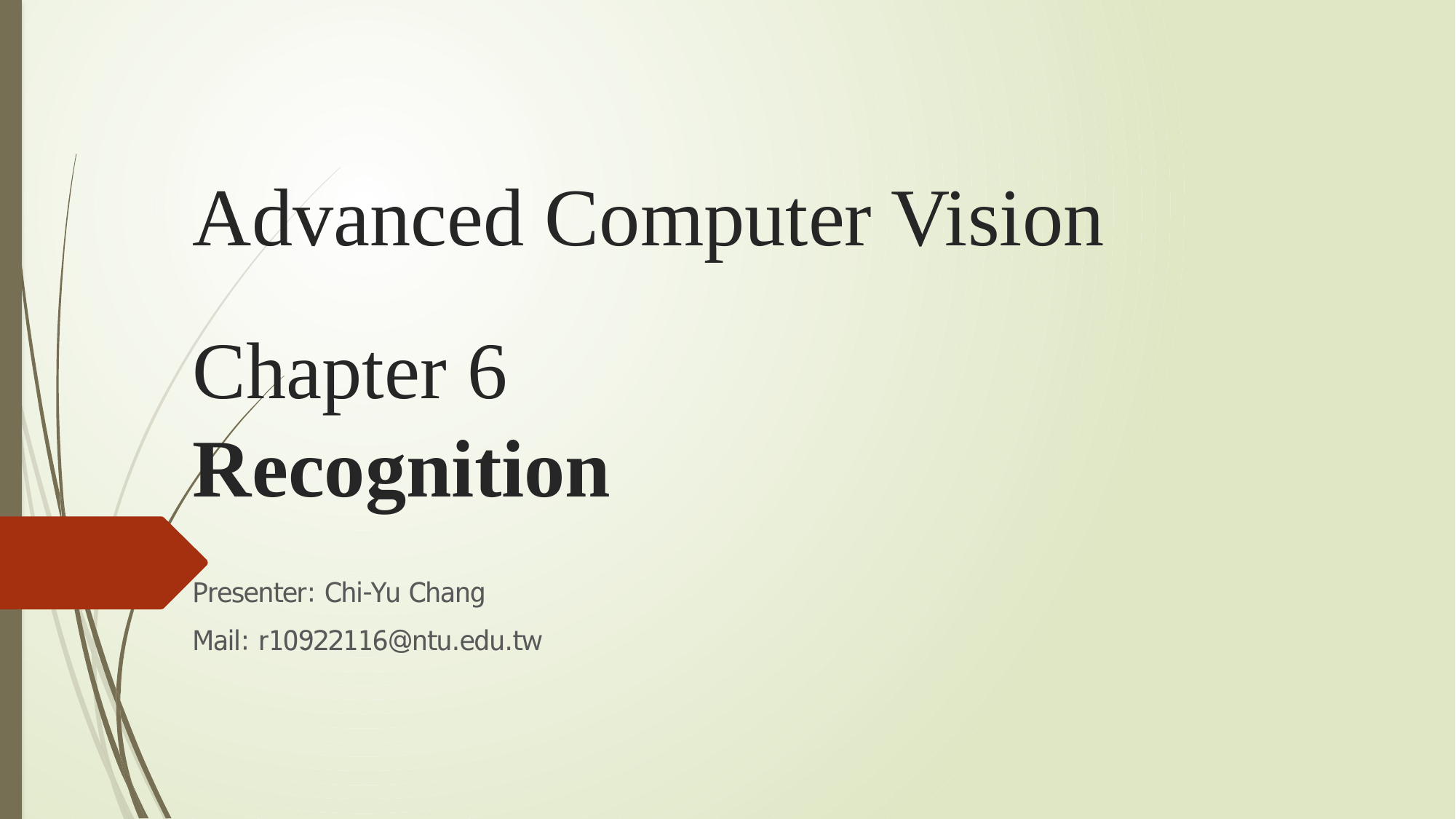

# Advanced Computer Vision Chapter 6 Recognition
Presenter: Chi-Yu Chang
Mail: r10922116@ntu.edu.tw